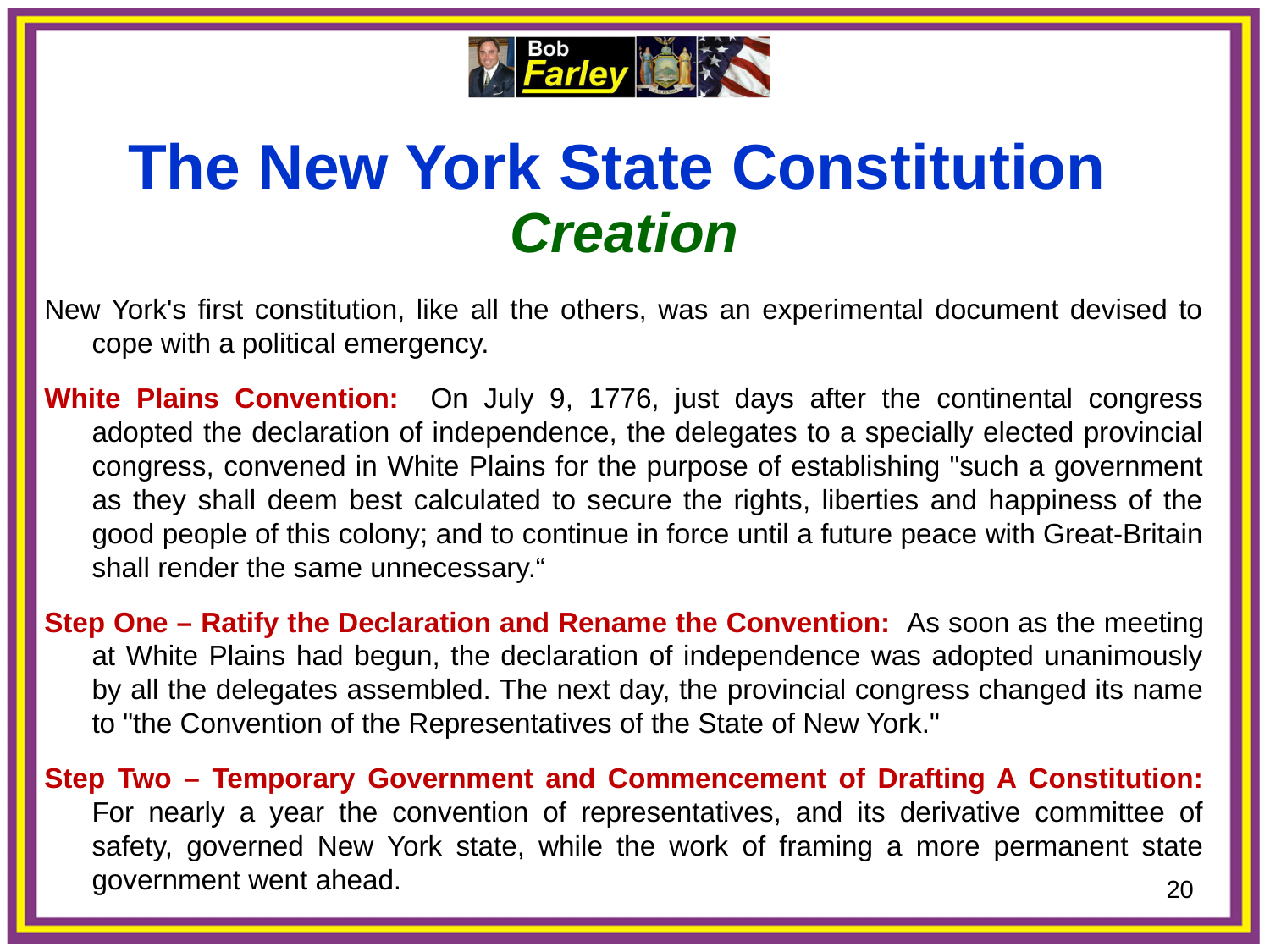

The New York State Constitution
Creation

New York's first constitution, like all the others, was an experimental document devised to cope with a political emergency.

White Plains Convention:  On July 9, 1776, just days after the continental congress adopted the declaration of independence, the delegates to a specially elected provincial congress, convened in White Plains for the purpose of establishing "such a government as they shall deem best calculated to secure the rights, liberties and happiness of the good people of this colony; and to continue in force until a future peace with Great-Britain shall render the same unnecessary.“

Step One – Ratify the Declaration and Rename the Convention:  As soon as the meeting at White Plains had begun, the declaration of independence was adopted unanimously by all the delegates assembled. The next day, the provincial congress changed its name to "the Convention of the Representatives of the State of New York."

Step Two – Temporary Government and Commencement of Drafting A Constitution: For nearly a year the convention of representatives, and its derivative committee of safety, governed New York state, while the work of framing a more permanent state government went ahead.
20